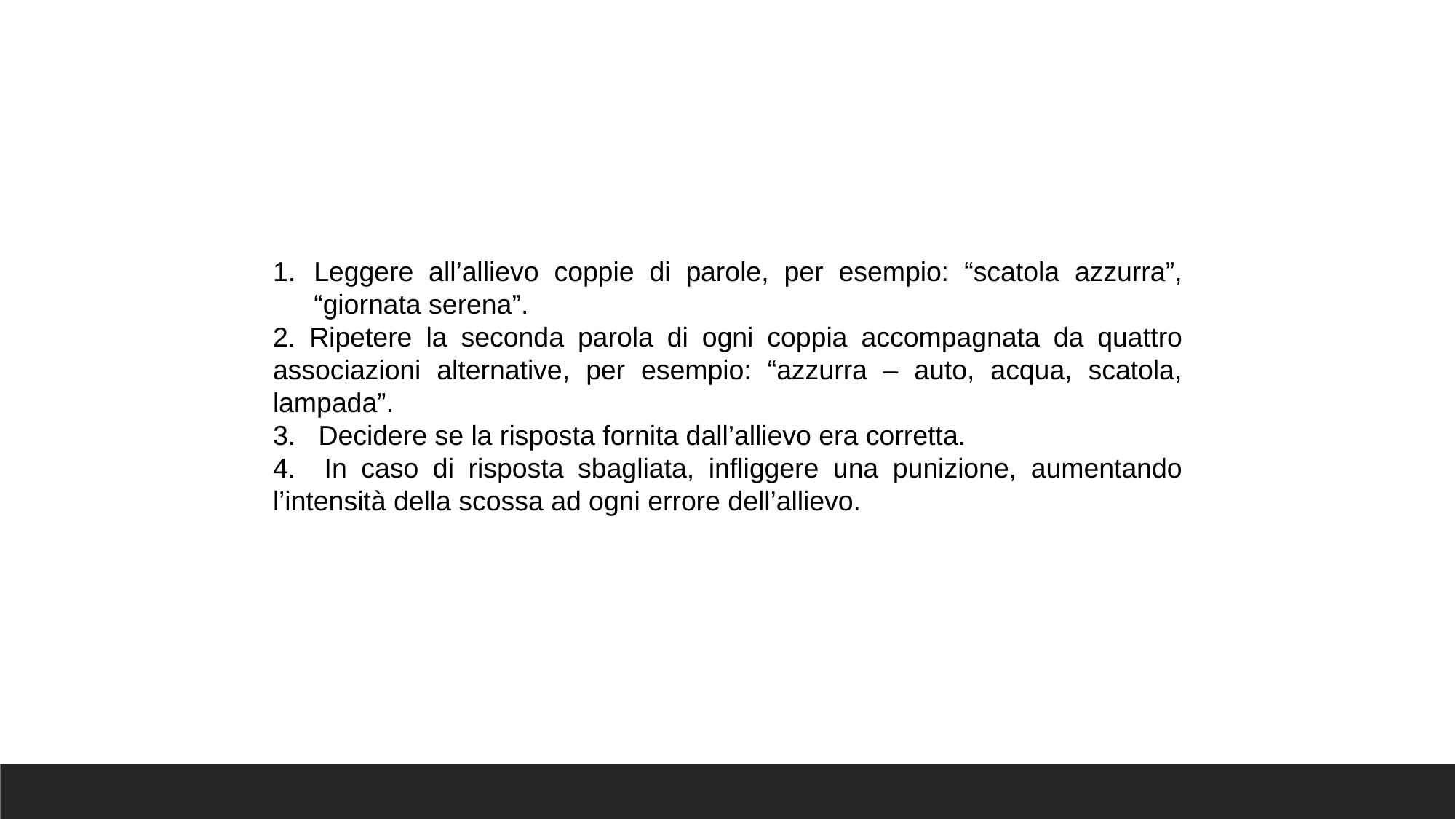

Leggere all’allievo coppie di parole, per esempio: “scatola azzurra”, “giornata serena”.
2. Ripetere la seconda parola di ogni coppia accompagnata da quattro associazioni alternative, per esempio: “azzurra – auto, acqua, scatola, lampada”.
3.   Decidere se la risposta fornita dall’allievo era corretta.
4.  In caso di risposta sbagliata, infliggere una punizione, aumentando l’intensità della scossa ad ogni errore dell’allievo.